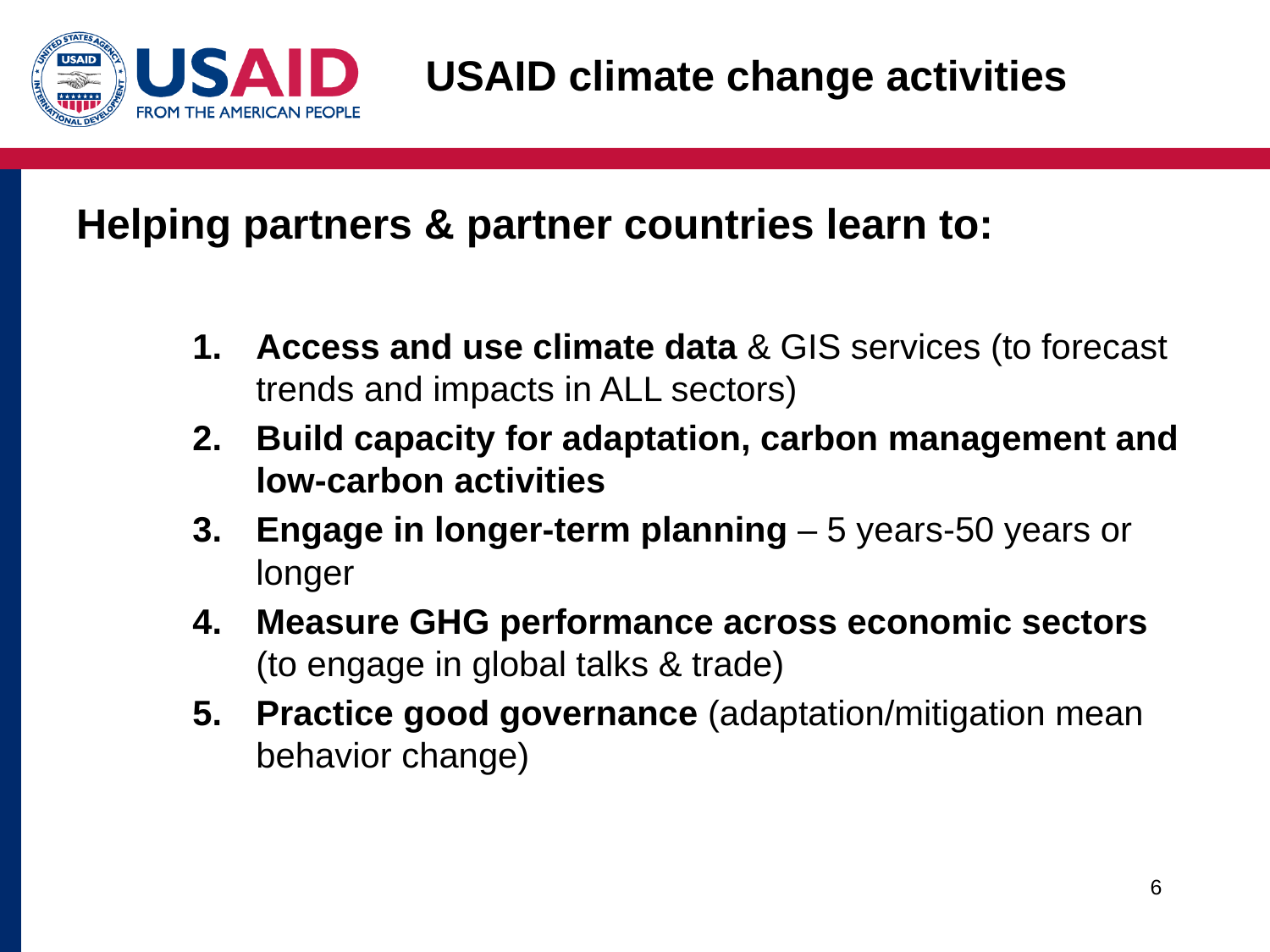

USAID climate change activities
# Helping partners & partner countries learn to:
Access and use climate data & GIS services (to forecast trends and impacts in ALL sectors)
Build capacity for adaptation, carbon management and low-carbon activities
Engage in longer-term planning – 5 years-50 years or longer
Measure GHG performance across economic sectors (to engage in global talks & trade)
Practice good governance (adaptation/mitigation mean behavior change)

6